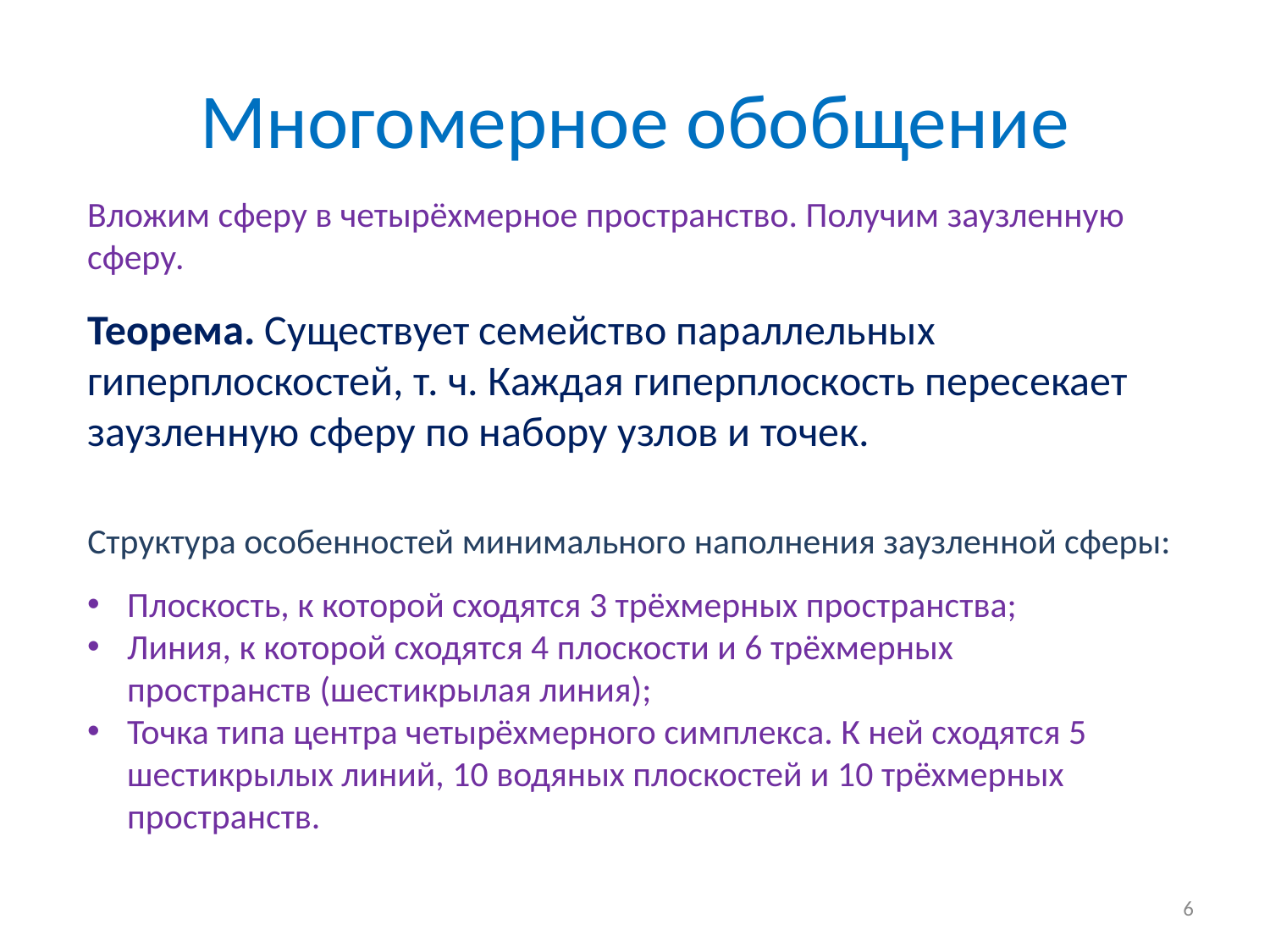

# Многомерное обобщение
Вложим сферу в четырёхмерное пространство. Получим заузленную сферу.
Теорема. Существует семейство параллельных гиперплоскостей, т. ч. Каждая гиперплоскость пересекает заузленную сферу по набору узлов и точек.
Структура особенностей минимального наполнения заузленной сферы:
Плоскость, к которой сходятся 3 трёхмерных пространства;
Линия, к которой сходятся 4 плоскости и 6 трёхмерных пространств (шестикрылая линия);
Точка типа центра четырёхмерного симплекса. К ней сходятся 5 шестикрылых линий, 10 водяных плоскостей и 10 трёхмерных пространств.

6